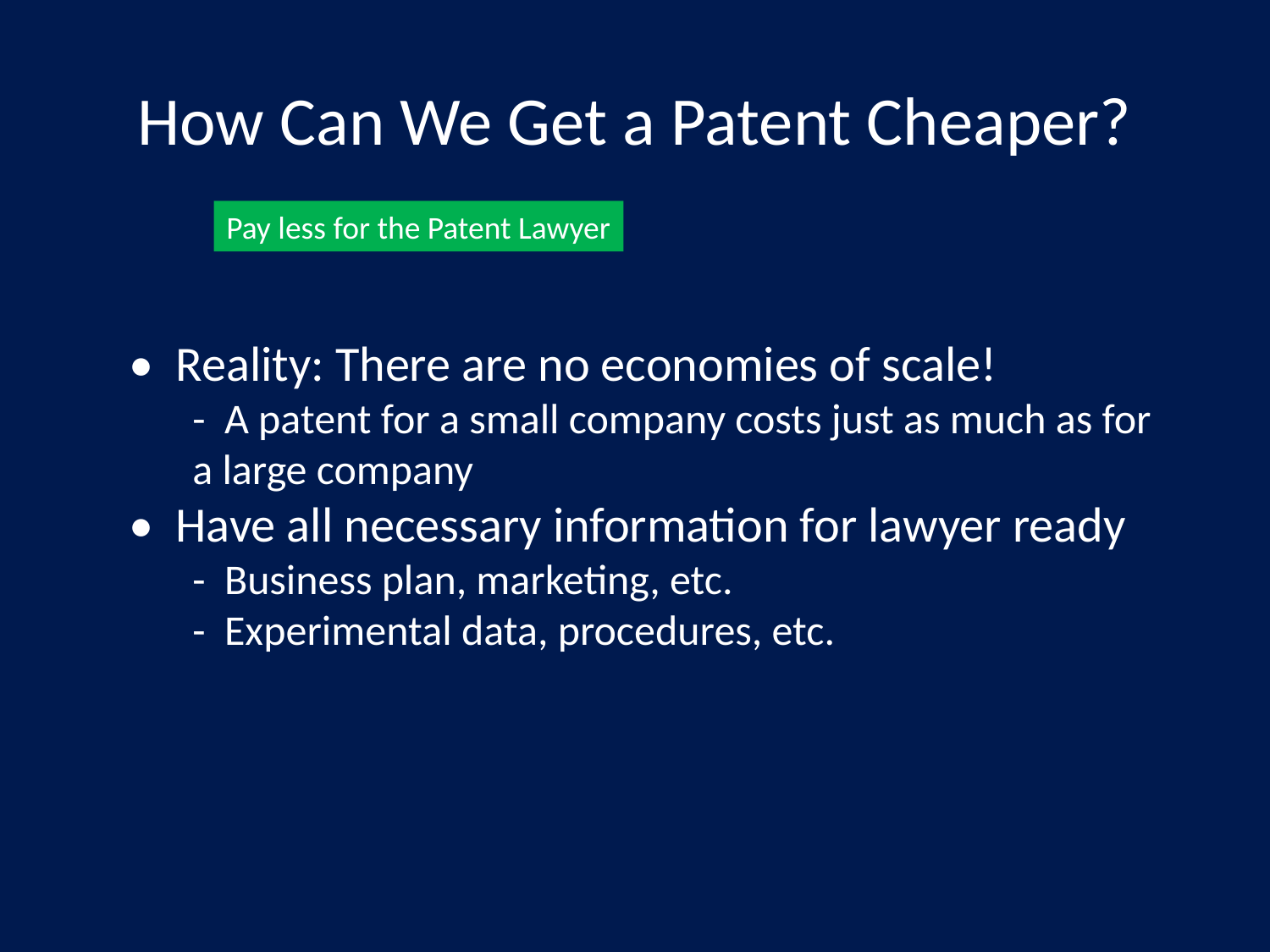

# How Can We Get a Patent Cheaper?
Pay less for the Patent Lawyer
•  Reality: There are no economies of scale!
-  A patent for a small company costs just as much as for a large company
•  Have all necessary information for lawyer ready
-  Business plan, marketing, etc.
-  Experimental data, procedures, etc.